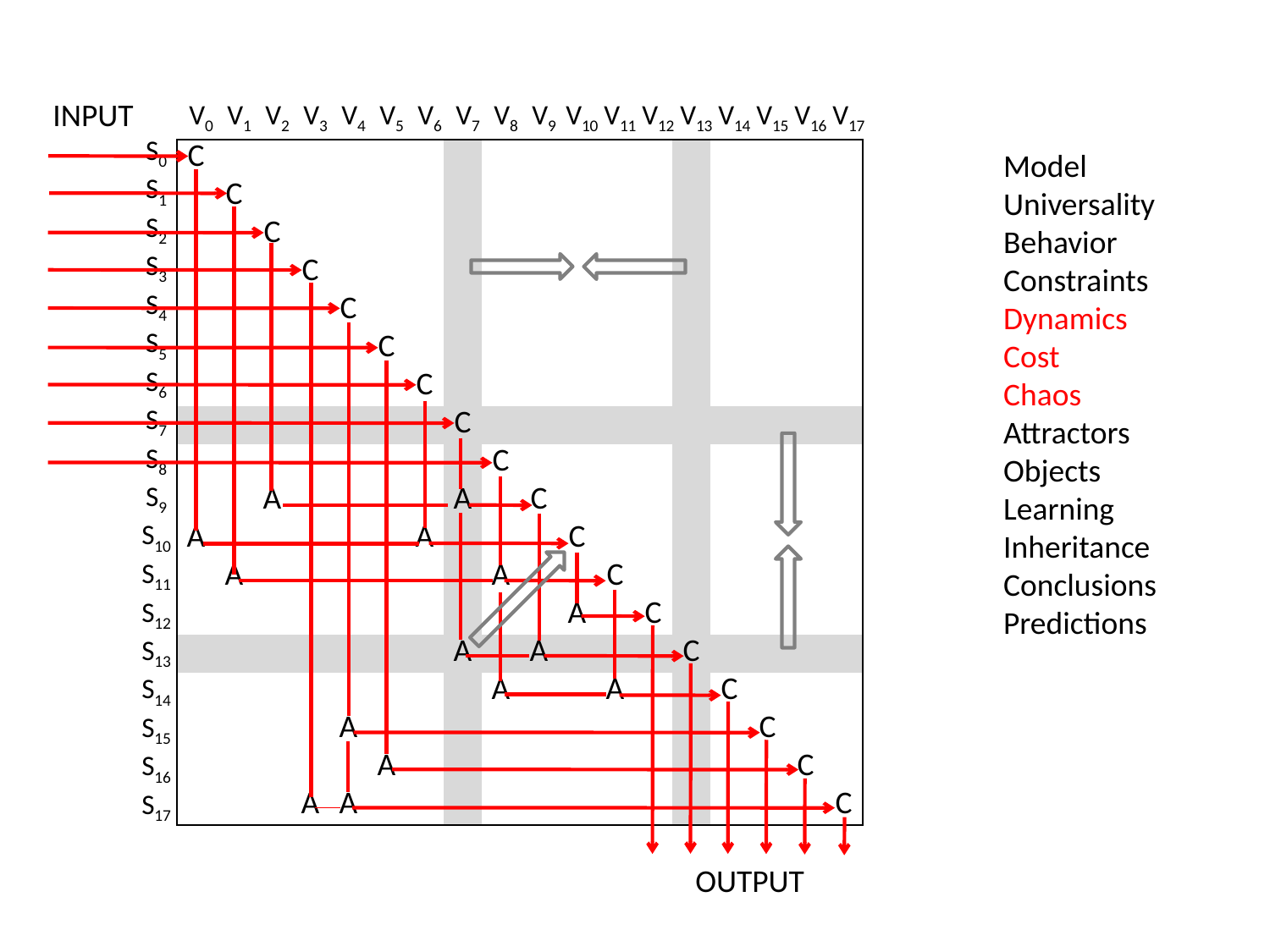

INPUT
| V0 | V1 | V2 | V3 | V4 | V5 | V6 | V7 | V8 | V9 | V10 | V11 | V12 | V13 | V14 | V15 | V16 | V17 |
| --- | --- | --- | --- | --- | --- | --- | --- | --- | --- | --- | --- | --- | --- | --- | --- | --- | --- |
| S0 |
| --- |
| S1 |
| S2 |
| S3 |
| S4 |
| S5 |
| S6 |
| S7 |
| S8 |
| S9 |
| S10 |
| S11 |
| S12 |
| S13 |
| S14 |
| S15 |
| S16 |
| S17 |
Model
Universality
Behavior
Constraints
Dynamics
Cost
Chaos
Attractors
Objects
Learning
Inheritance
Conclusions
Predictions
| C |  |  |  |  |  |  |  |  |  |  |  |  |  |  |  |  |  |
| --- | --- | --- | --- | --- | --- | --- | --- | --- | --- | --- | --- | --- | --- | --- | --- | --- | --- |
|  | C |  |  |  |  |  |  |  |  |  |  |  |  |  |  |  |  |
|  |  | C |  |  |  |  |  |  |  |  |  |  |  |  |  |  |  |
|  |  |  | C |  |  |  |  |  |  |  |  |  |  |  |  |  |  |
|  |  |  |  | C |  |  |  |  |  |  |  |  |  |  |  |  |  |
|  |  |  |  |  | C |  |  |  |  |  |  |  |  |  |  |  |  |
|  |  |  |  |  |  | C |  |  |  |  |  |  |  |  |  |  |  |
|  |  |  |  |  |  |  | C |  |  |  |  |  |  |  |  |  |  |
|  |  |  |  |  |  |  |  | C |  |  |  |  |  |  |  |  |  |
|  |  | A |  |  |  |  | A |  | C |  |  |  |  |  |  |  |  |
| A |  |  |  |  |  | A |  |  |  | C |  |  |  |  |  |  |  |
|  | A |  |  |  |  |  |  | A |  |  | C |  |  |  |  |  |  |
|  |  |  |  |  |  |  |  |  |  | A |  | C |  |  |  |  |  |
|  |  |  |  |  |  |  | A |  | A |  |  |  | C |  |  |  |  |
|  |  |  |  |  |  |  |  | A |  |  | A |  |  | C |  |  |  |
|  |  |  |  | A |  |  |  |  |  |  |  |  |  |  | C |  |  |
|  |  |  |  |  | A |  |  |  |  |  |  |  |  |  |  | C |  |
|  |  |  | A | A |  |  |  |  |  |  |  |  |  |  |  |  | C |

OUTPUT